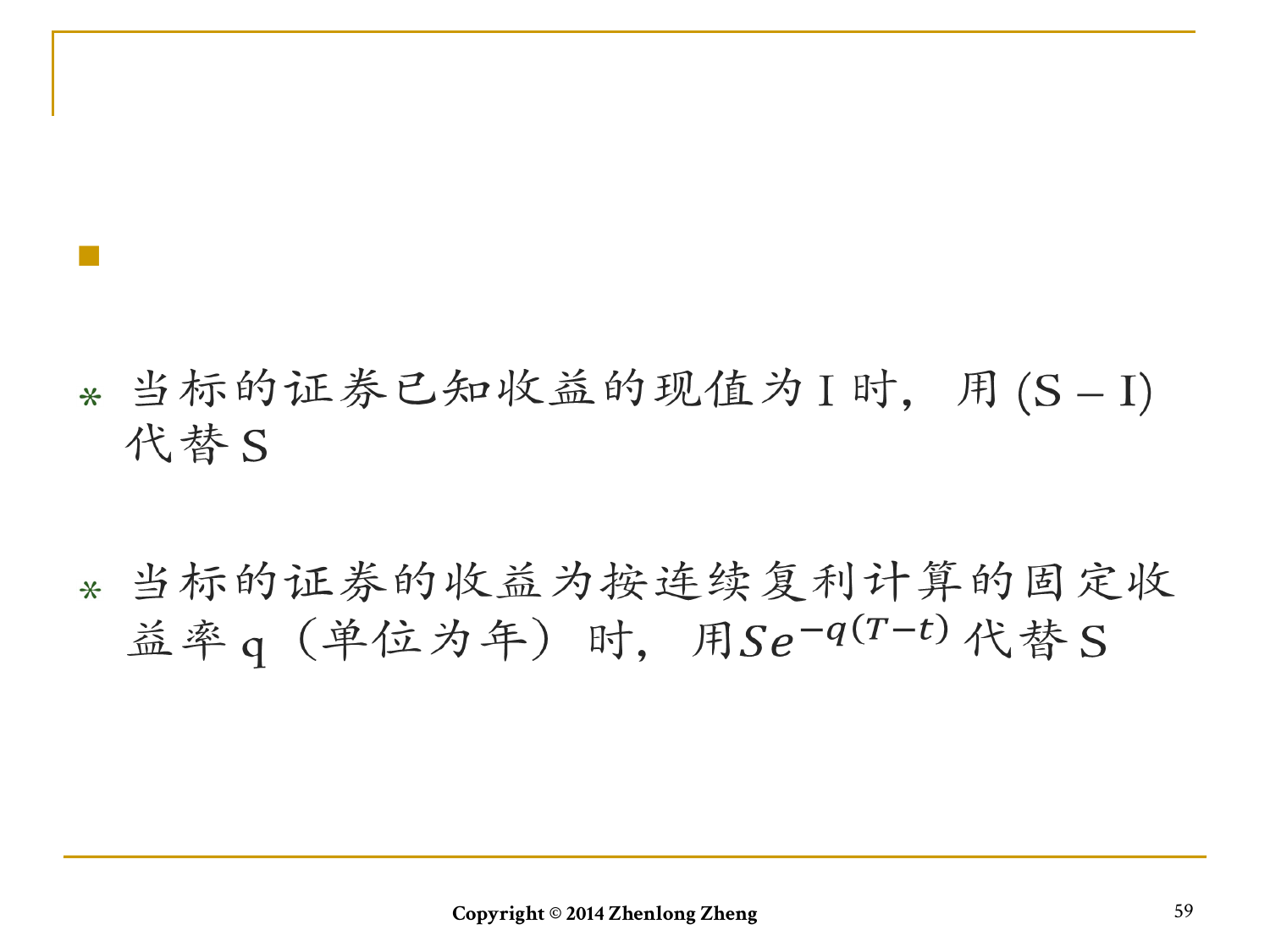

#

59
Copyright © 2014 Zhenlong Zheng